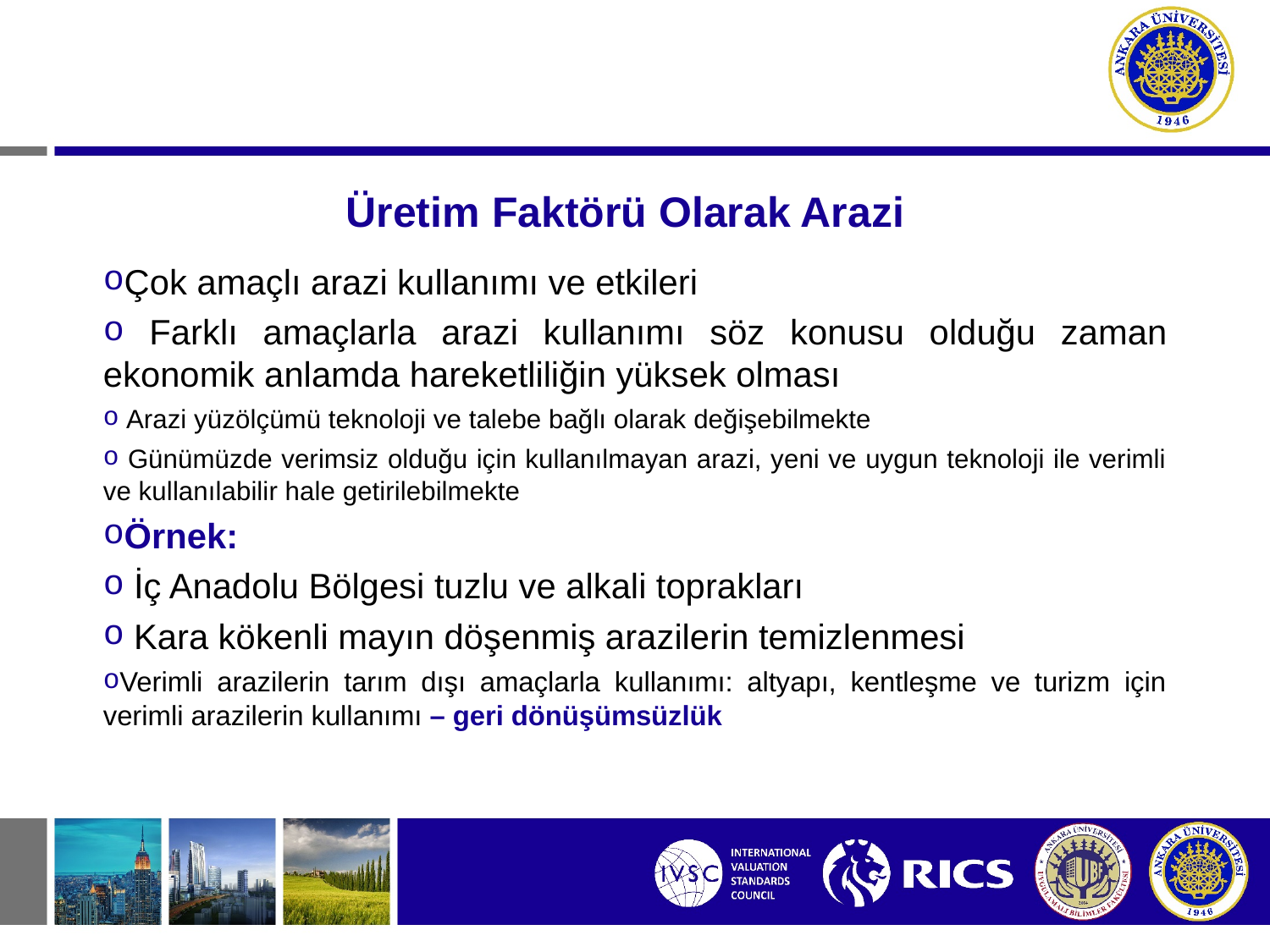

# Üretim Faktörü Olarak Arazi
Çok amaçlı arazi kullanımı ve etkileri
 Farklı amaçlarla arazi kullanımı söz konusu olduğu zaman ekonomik anlamda hareketliliğin yüksek olması
 Arazi yüzölçümü teknoloji ve talebe bağlı olarak değişebilmekte
 Günümüzde verimsiz olduğu için kullanılmayan arazi, yeni ve uygun teknoloji ile verimli ve kullanılabilir hale getirilebilmekte
Örnek:
 İç Anadolu Bölgesi tuzlu ve alkali toprakları
 Kara kökenli mayın döşenmiş arazilerin temizlenmesi
Verimli arazilerin tarım dışı amaçlarla kullanımı: altyapı, kentleşme ve turizm için verimli arazilerin kullanımı – geri dönüşümsüzlük